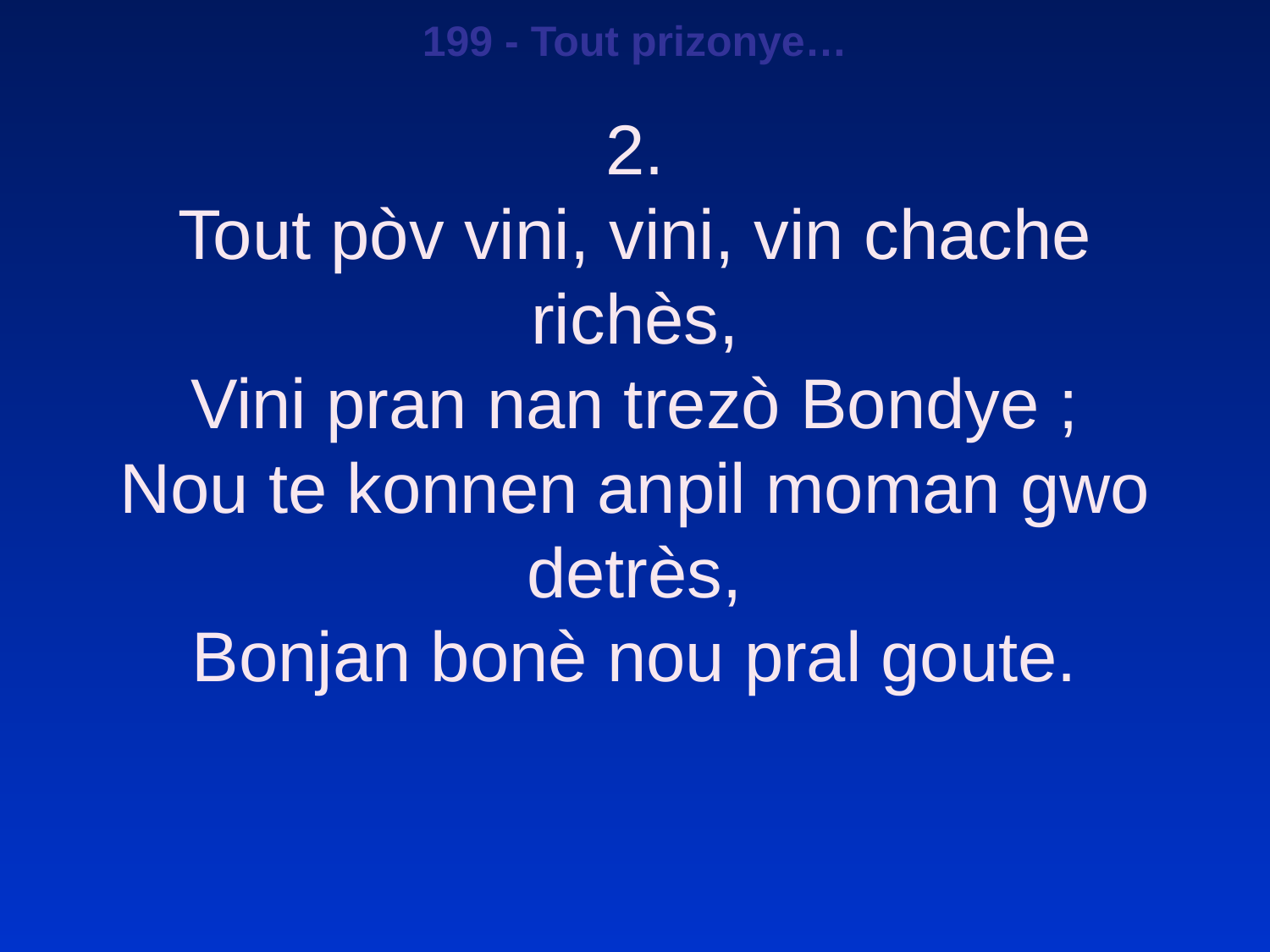

199 - Tout prizonye…
2.
Tout pòv vini, vini, vin chache richès,
Vini pran nan trezò Bondye ;
Nou te konnen anpil moman gwo detrès,
Bonjan bonè nou pral goute.